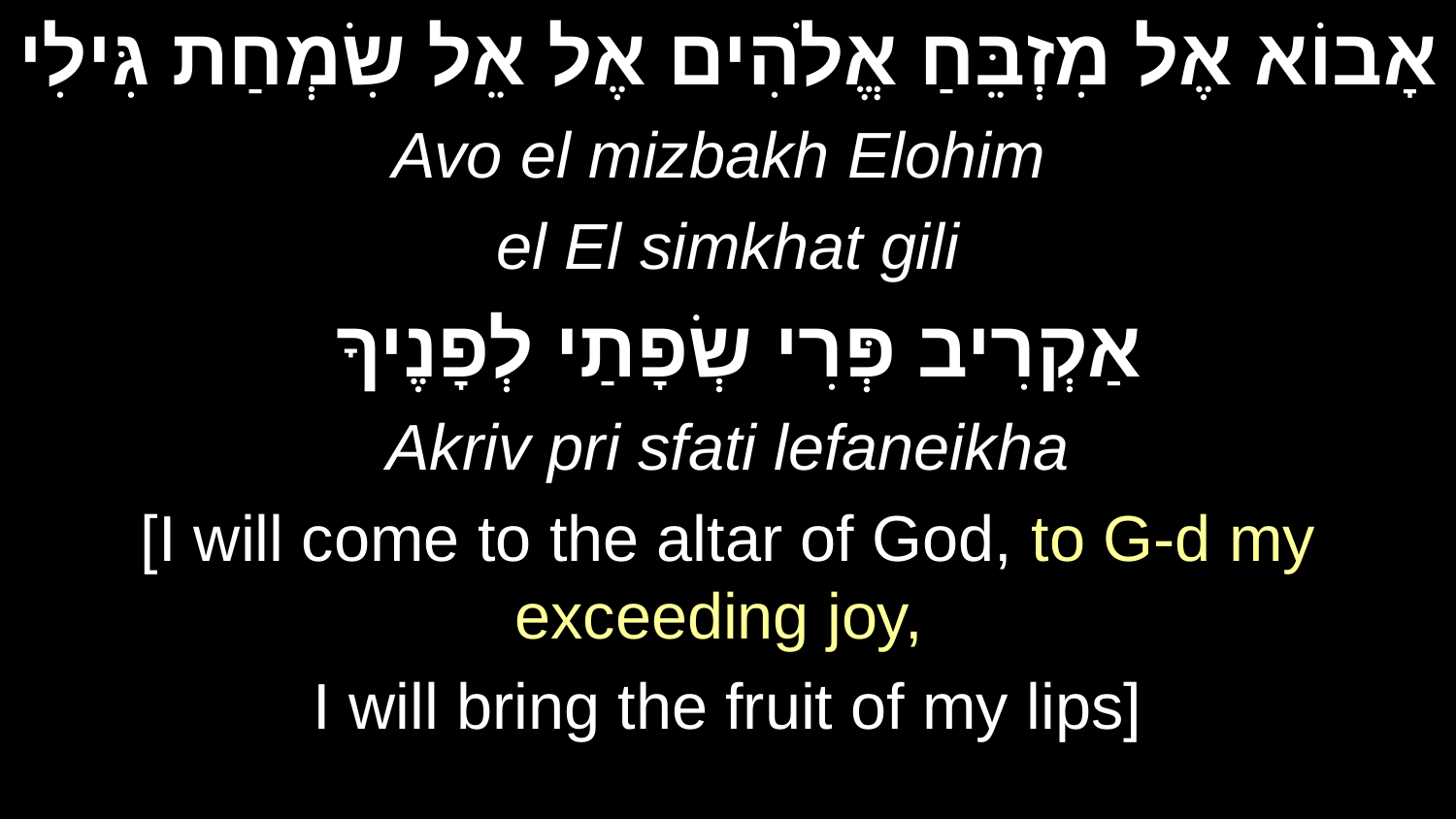

אָבוֹא אֶל מִזְבֵּחַ אֱלֹהִים אֶל אֵל שִׂמְחַת גִּילִי
Avo el mizbakh Elohim
el El simkhat gili
אַקְרִיב פְּרִי שְׂפָתַי לְפָנֶיךָ
Akriv pri sfati lefaneikha
[I will come to the altar of God, to G-d my exceeding joy,
I will bring the fruit of my lips]